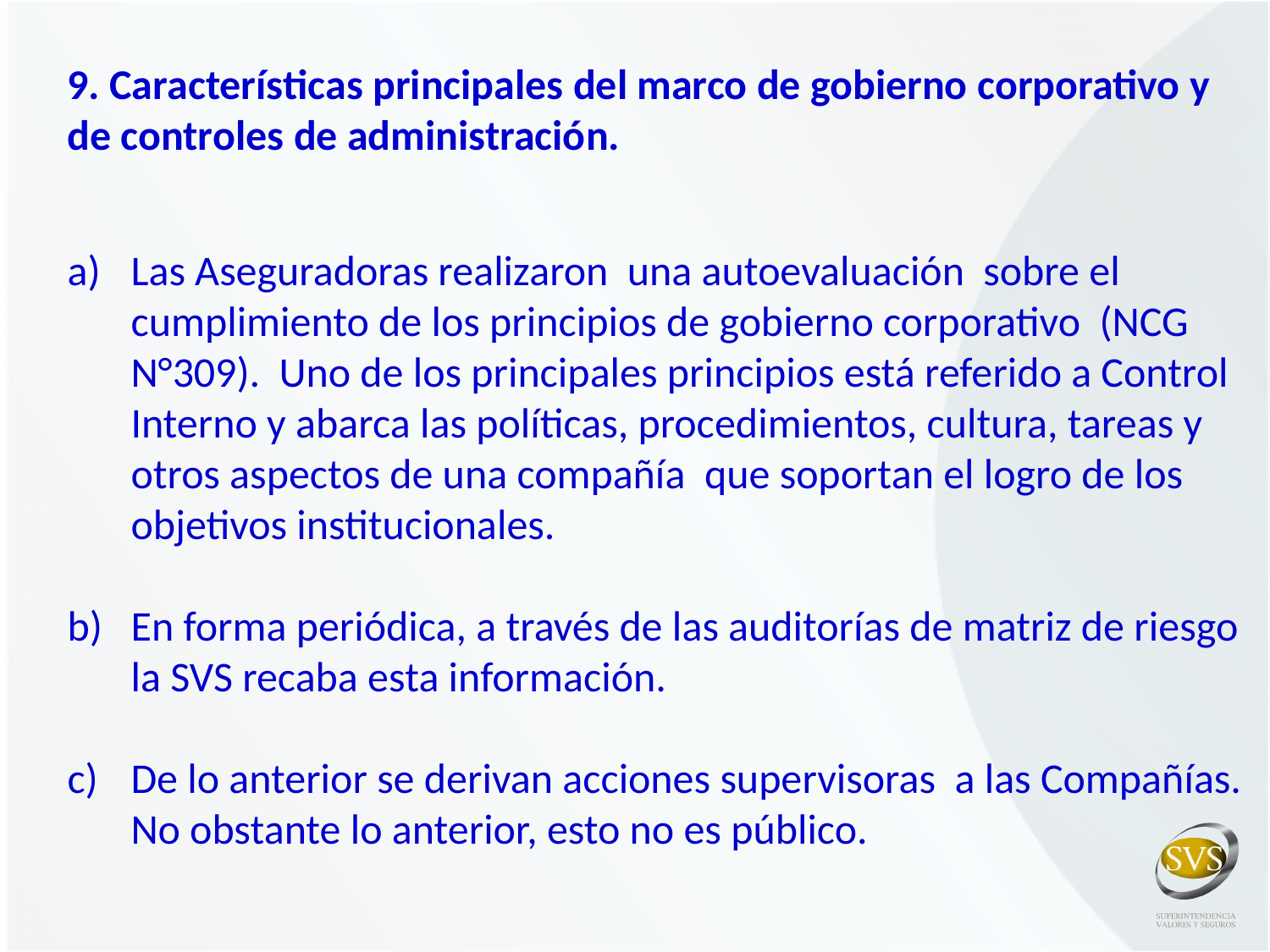

9. Características principales del marco de gobierno corporativo y de controles de administración.

Las Aseguradoras realizaron  una autoevaluación  sobre el cumplimiento de los principios de gobierno corporativo  (NCG N°309).  Uno de los principales principios está referido a Control Interno y abarca las políticas, procedimientos, cultura, tareas y otros aspectos de una compañía  que soportan el logro de los objetivos institucionales.

En forma periódica, a través de las auditorías de matriz de riesgo la SVS recaba esta información.

De lo anterior se derivan acciones supervisoras  a las Compañías. No obstante lo anterior, esto no es público.